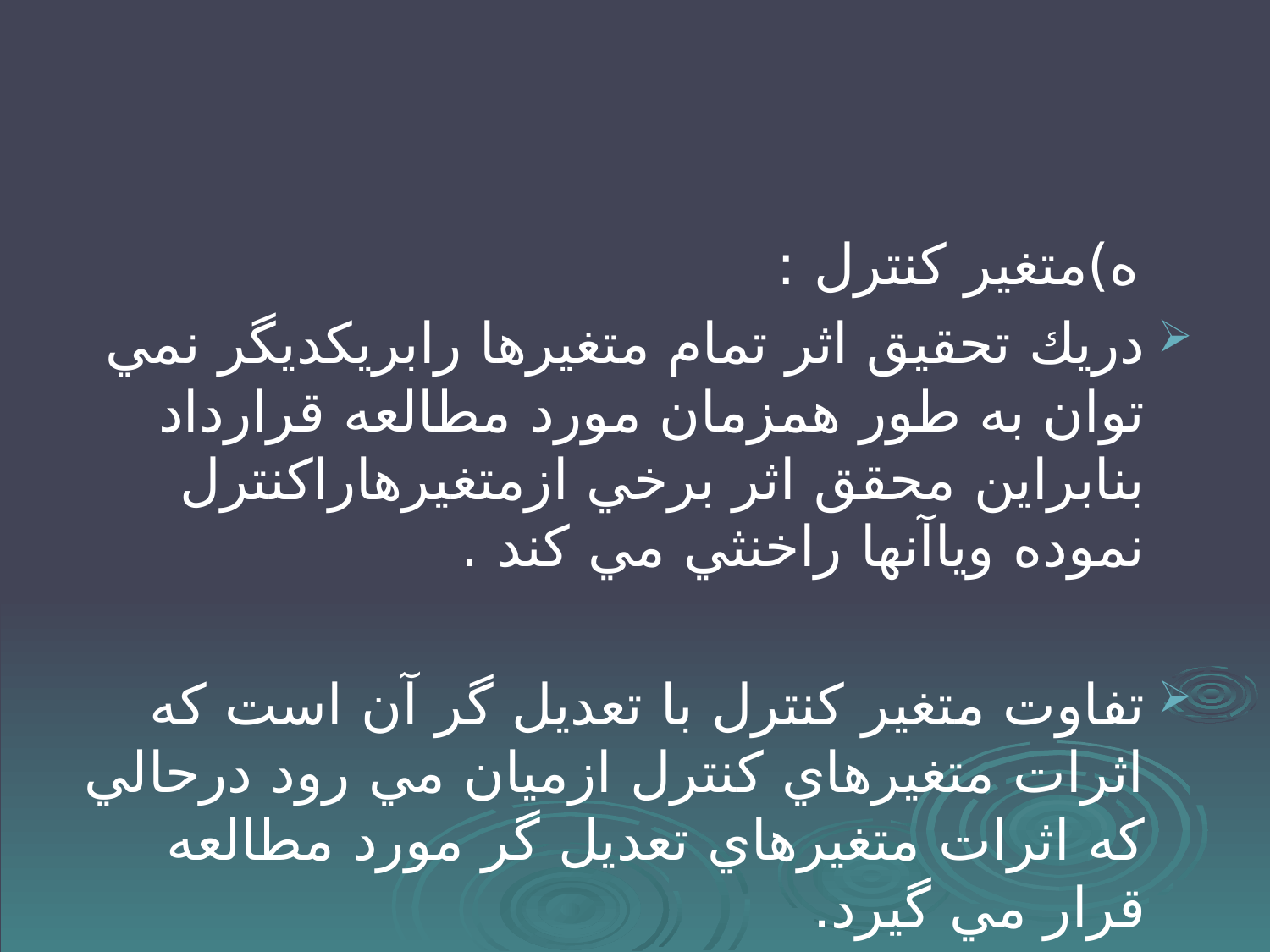

#
   ه)متغير كنترل :
دريك تحقيق اثر تمام متغيرها رابريكديگر نمي توان به طور همزمان مورد مطالعه قرارداد بنابراين محقق اثر برخي ازمتغيرهاراكنترل نموده وياآنها راخنثي مي كند .

تفاوت متغير كنترل با تعديل گر آن است كه اثرات متغيرهاي كنترل ازميان مي رود درحالي كه اثرات متغيرهاي تعديل گر مورد مطالعه قرار مي گيرد.